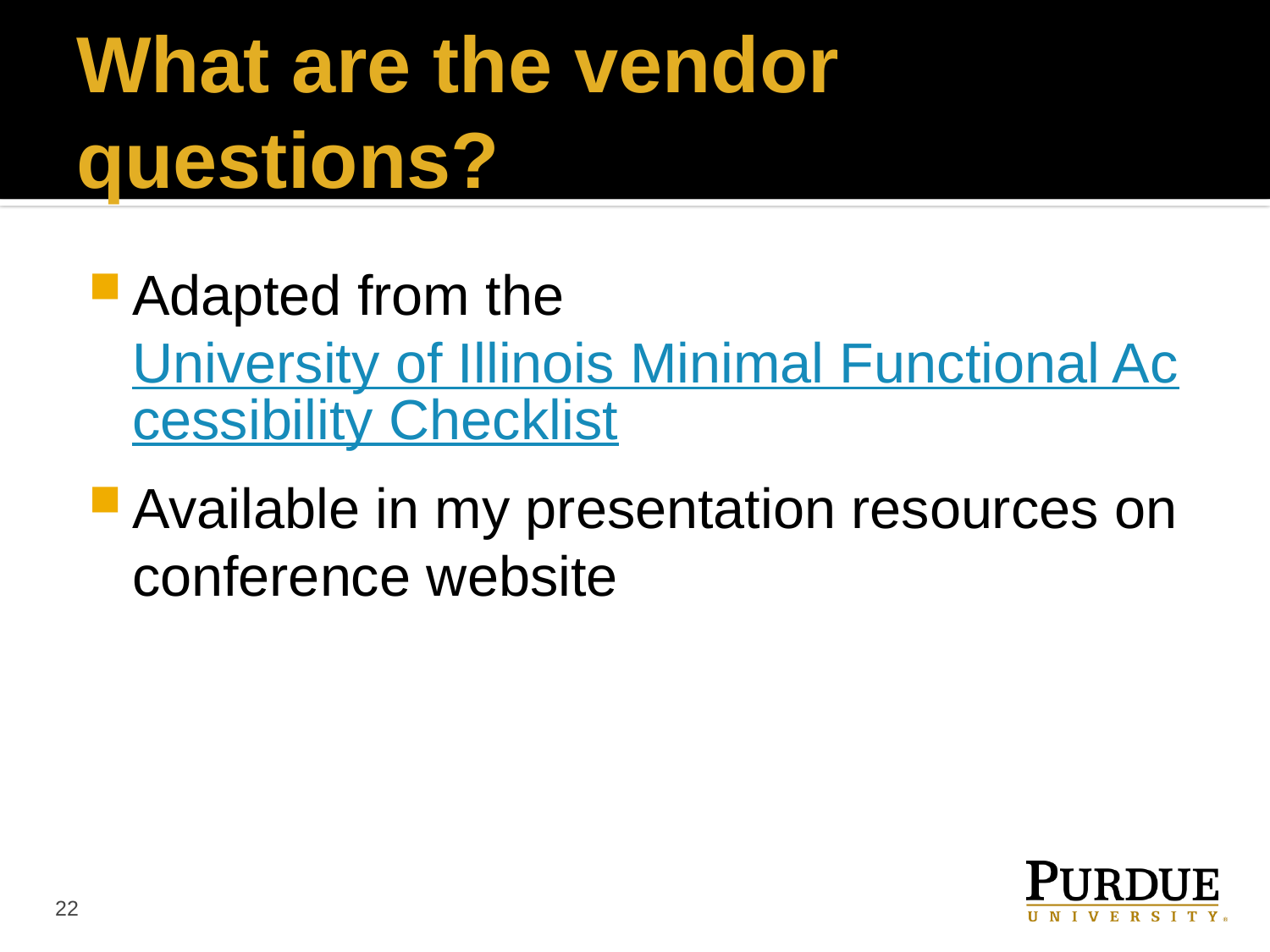

# What are the vendor questions?
Adapted from the University of Illinois Minimal Functional Accessibility Checklist
Available in my presentation resources on conference website
22